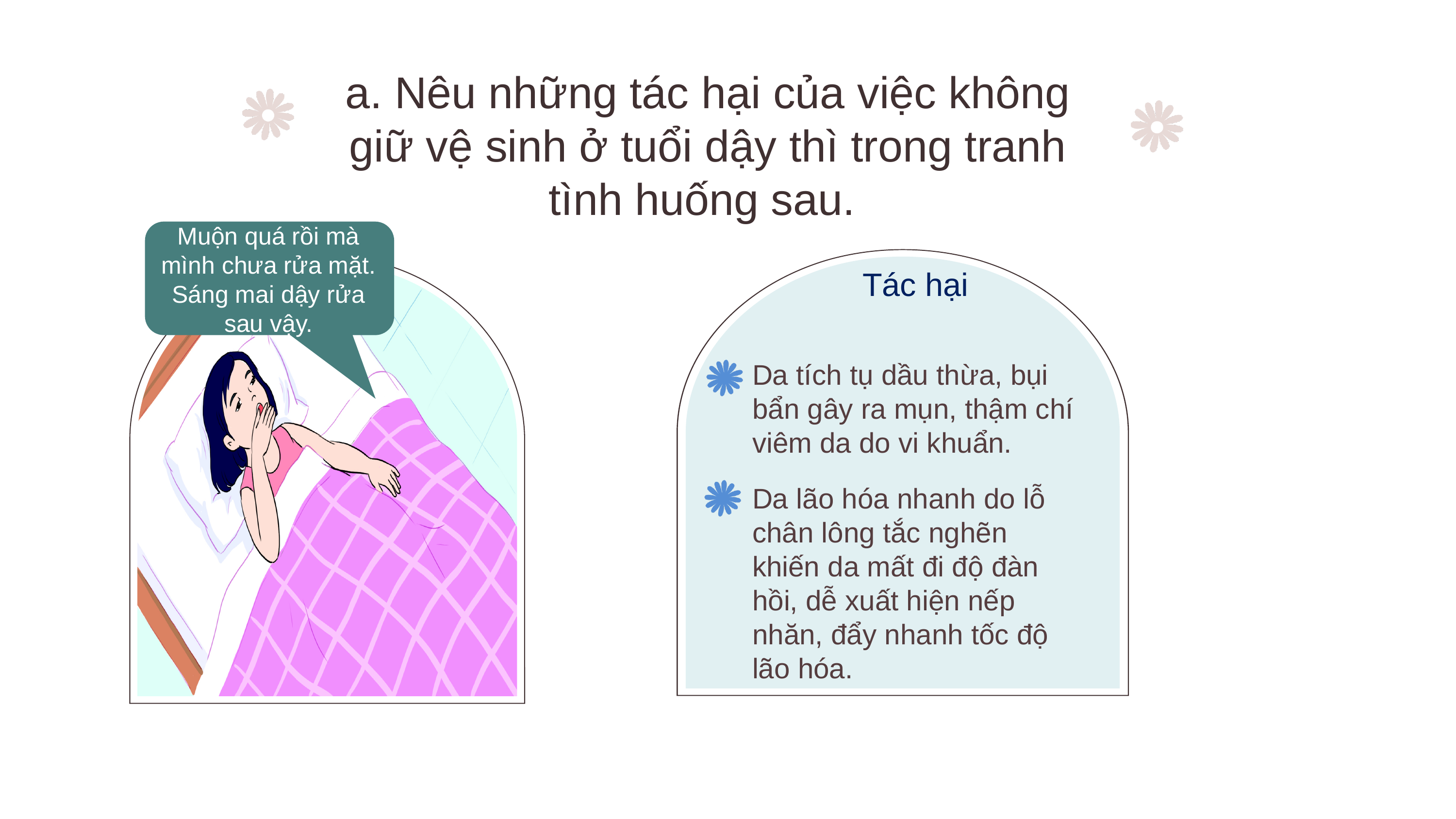

a. Nêu những tác hại của việc không giữ vệ sinh ở tuổi dậy thì trong tranh tình huống sau.

Muộn quá rồi mà mình chưa rửa mặt. Sáng mai dậy rửa sau vậy.

Tác hại
Da tích tụ dầu thừa, bụi bẩn gây ra mụn, thậm chí viêm da do vi khuẩn.

Da lão hóa nhanh do lỗ chân lông tắc nghẽn khiến da mất đi độ đàn hồi, dễ xuất hiện nếp nhăn, đẩy nhanh tốc độ lão hóa.